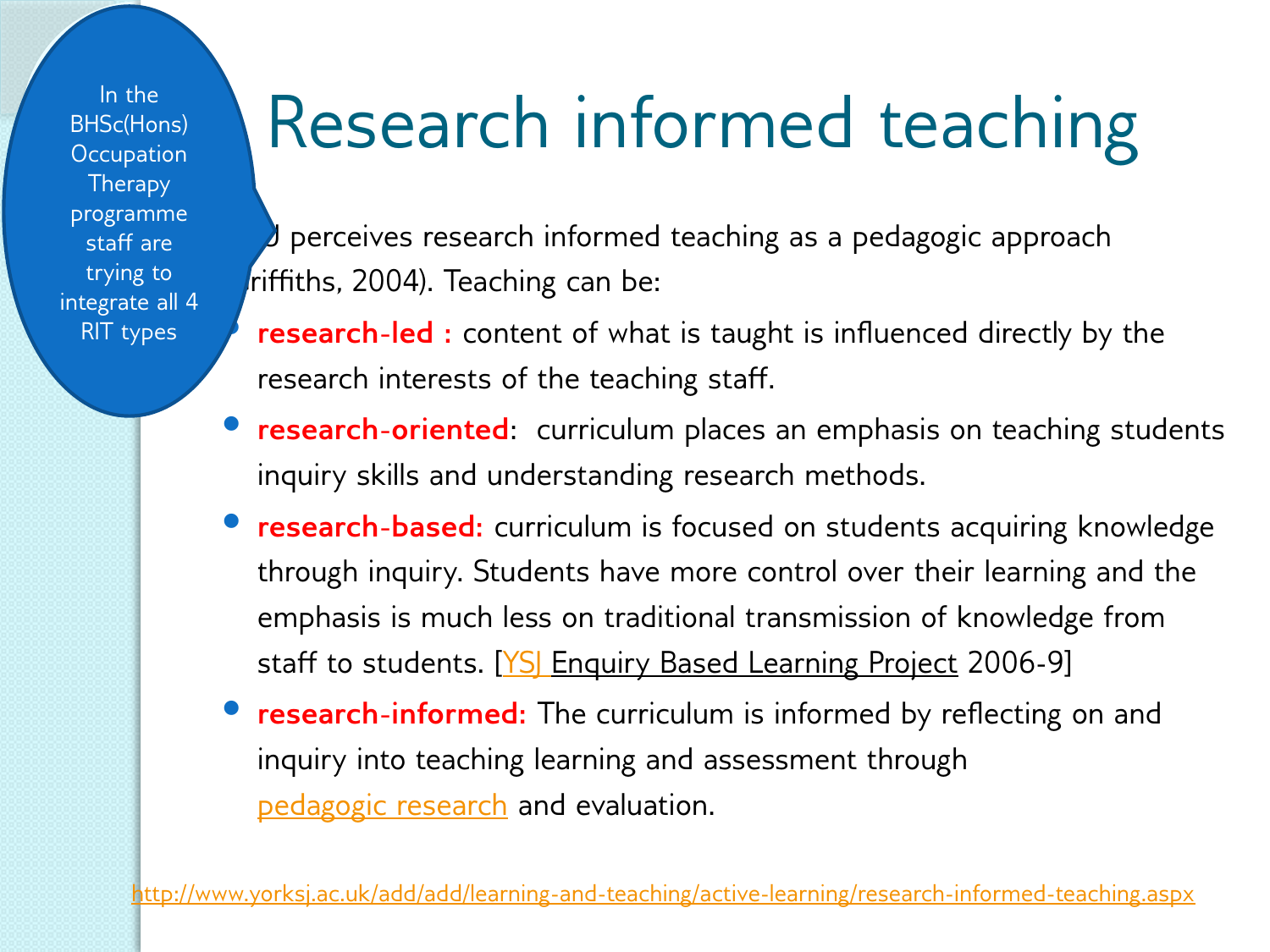

In the BHSc(Hons) Occupation Therapy programme staff are trying to integrate all 4 RIT types
# Research informed teaching
YSJU perceives research informed teaching as a pedagogic approach (Griffiths, 2004). Teaching can be:
research-led : content of what is taught is influenced directly by the research interests of the teaching staff.
research-oriented:  curriculum places an emphasis on teaching students inquiry skills and understanding research methods.
research-based: curriculum is focused on students acquiring knowledge through inquiry. Students have more control over their learning and the emphasis is much less on traditional transmission of knowledge from staff to students. [YSJ Enquiry Based Learning Project 2006-9]
research-informed: The curriculum is informed by reflecting on and inquiry into teaching learning and assessment through pedagogic research and evaluation.

http://www.yorksj.ac.uk/add/add/learning-and-teaching/active-learning/research-informed-teaching.aspx